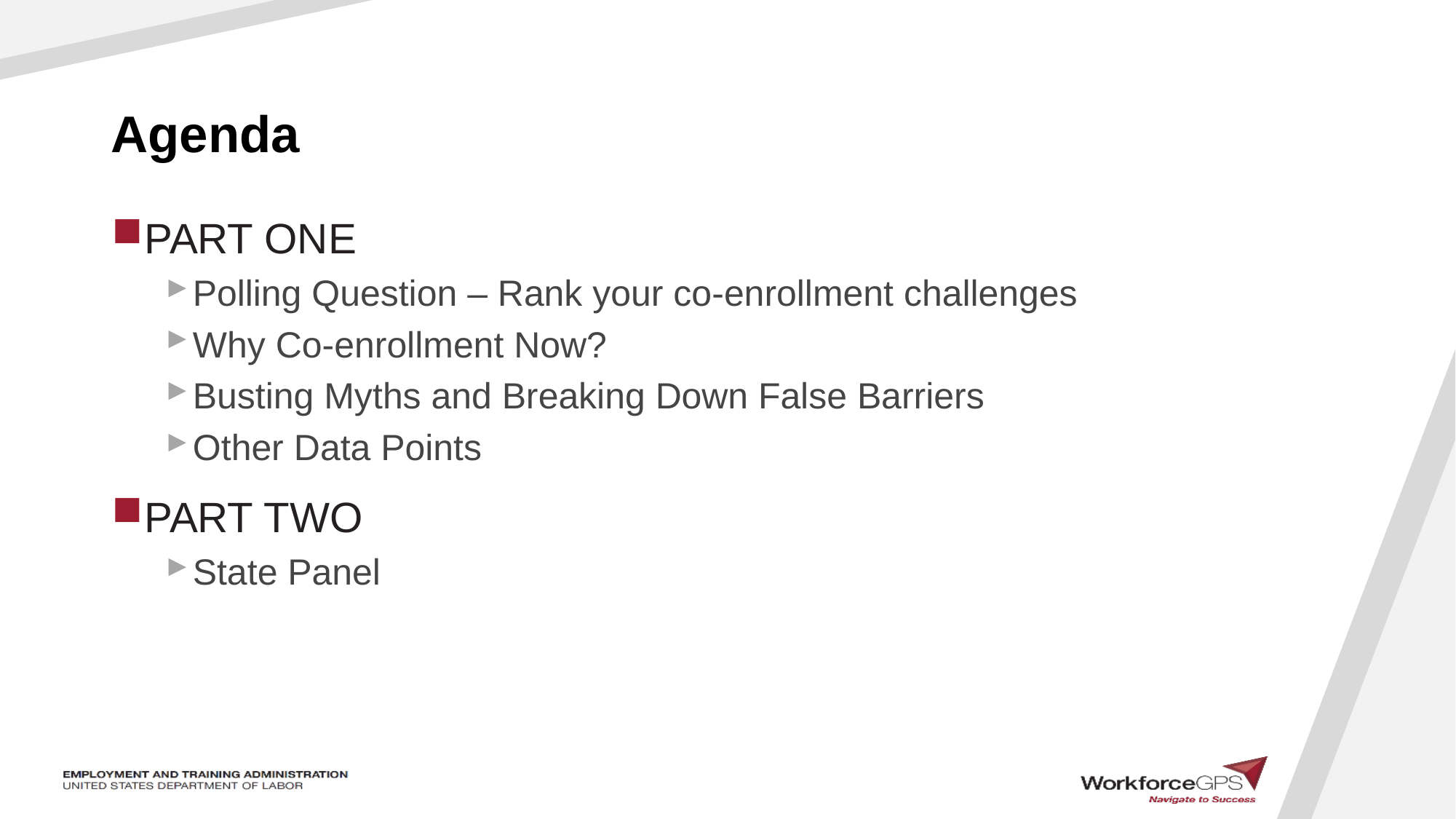

# Agenda
PART ONE
Polling Question – Rank your co-enrollment challenges
Why Co-enrollment Now?
Busting Myths and Breaking Down False Barriers
Other Data Points
PART TWO
State Panel